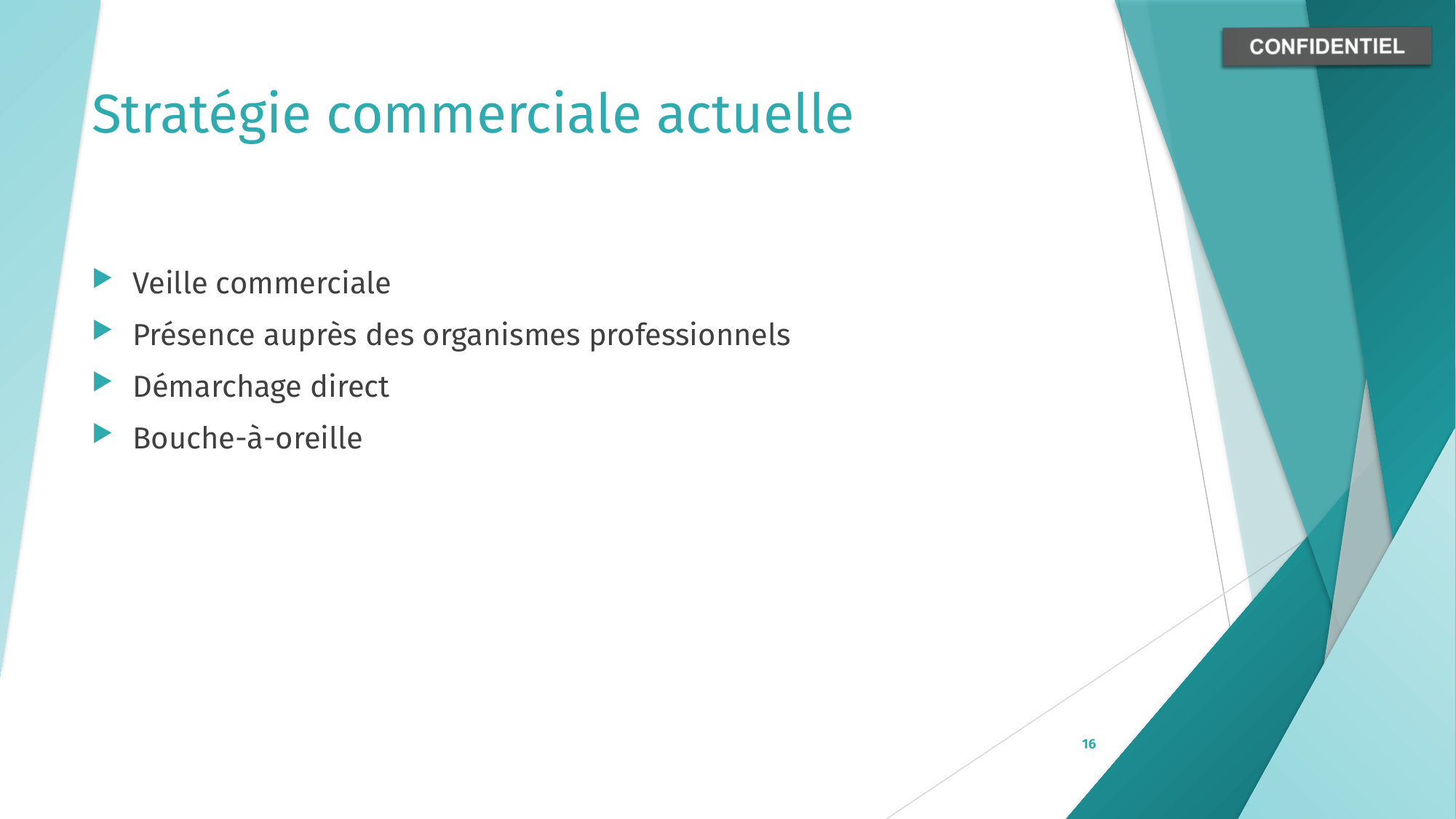

# Stratégie commerciale actuelle
Veille commerciale
Présence auprès des organismes professionnels
Démarchage direct
Bouche-à-oreille

16